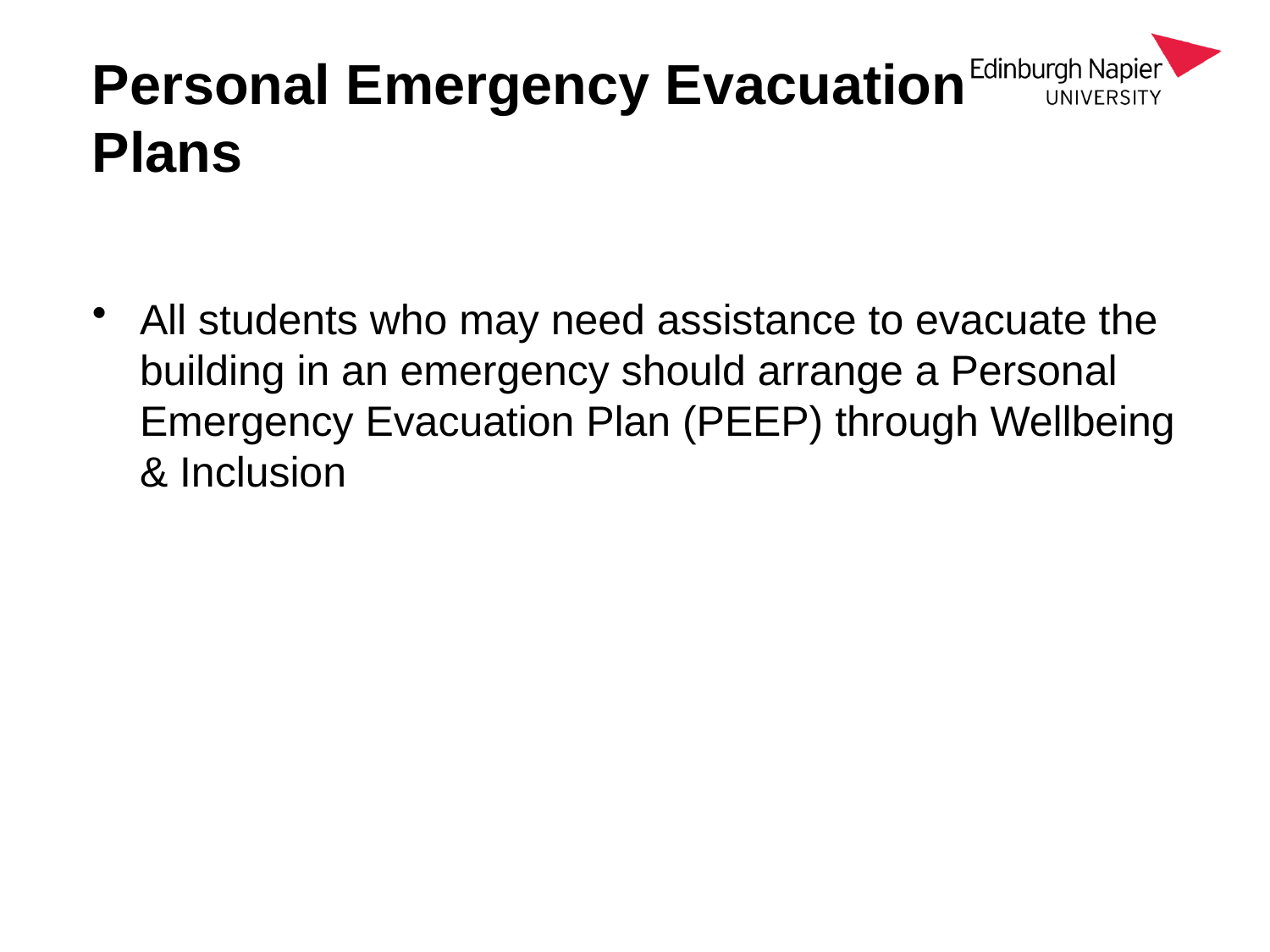

# Personal Emergency Evacuation Plans
All students who may need assistance to evacuate the building in an emergency should arrange a Personal Emergency Evacuation Plan (PEEP) through Wellbeing & Inclusion